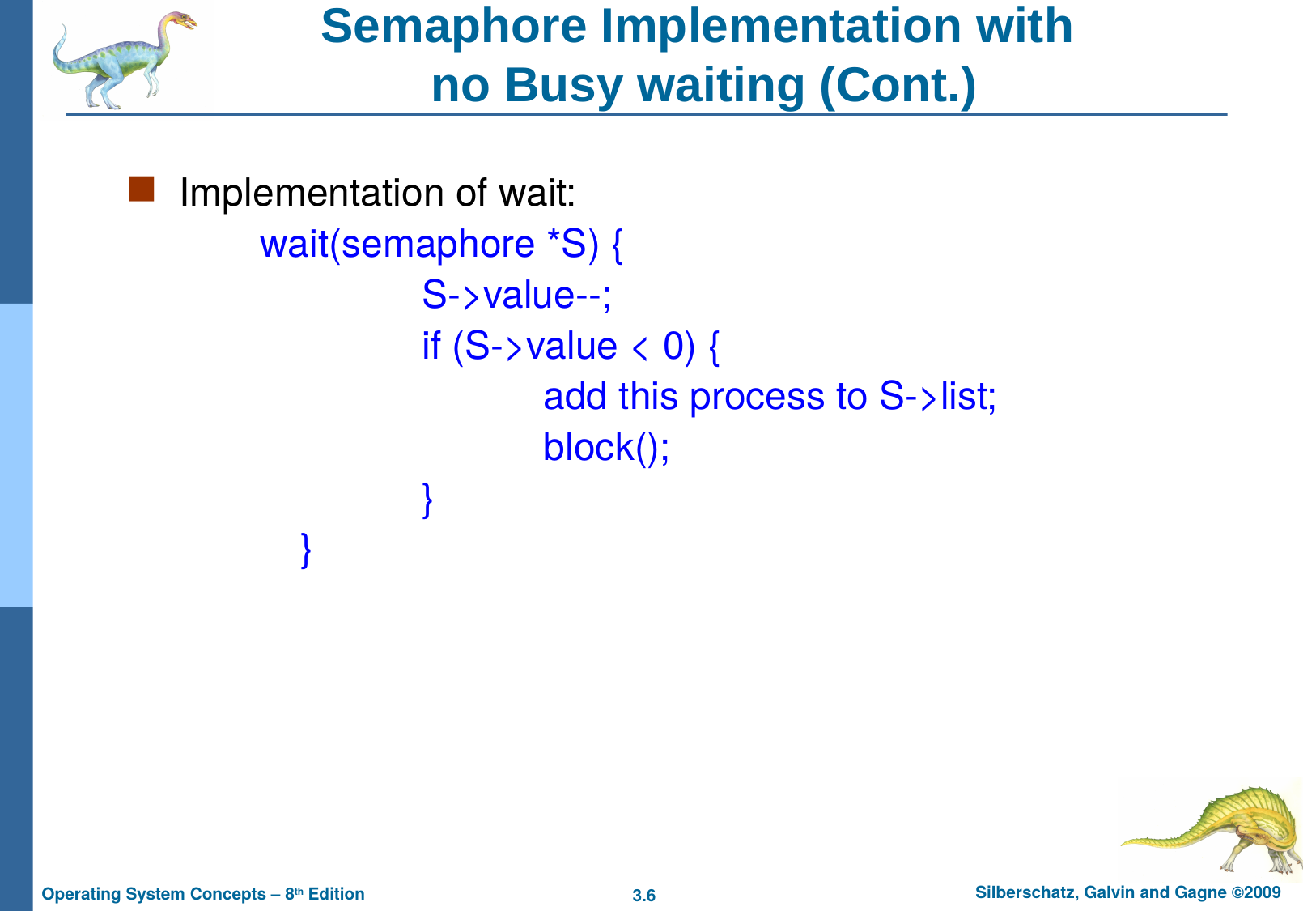

# Semaphore Implementation with no Busy waiting (Cont.)
Implementation of wait:
            wait(semaphore *S) {
			S->value--;
			if (S->value < 0) {
				add this process to S->list;
				block();
			}
		}